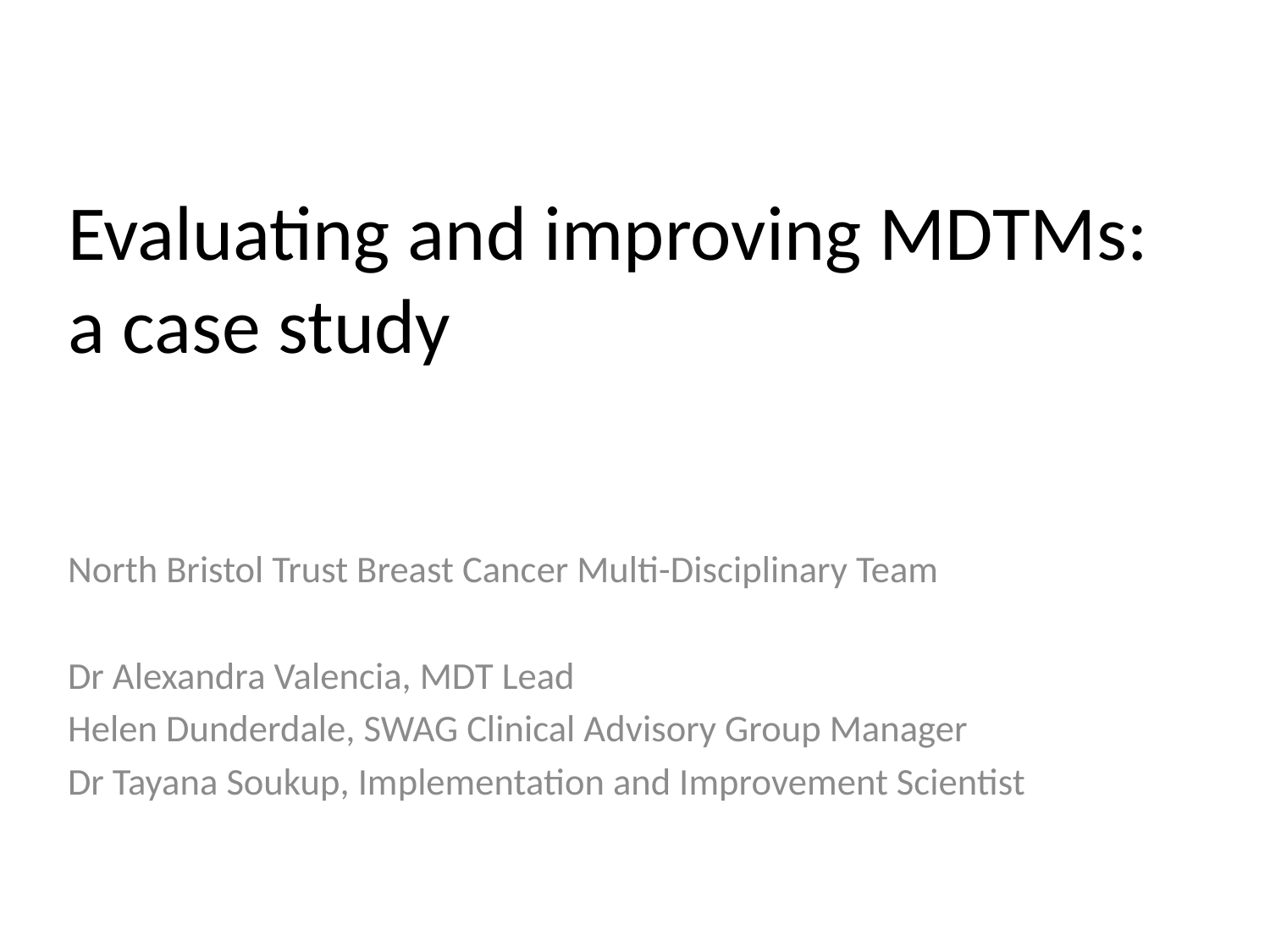

# Evaluating and improving MDTMs: a case study

North Bristol Trust Breast Cancer Multi-Disciplinary Team

Dr Alexandra Valencia, MDT Lead
Helen Dunderdale, SWAG Clinical Advisory Group Manager
Dr Tayana Soukup, Implementation and Improvement Scientist